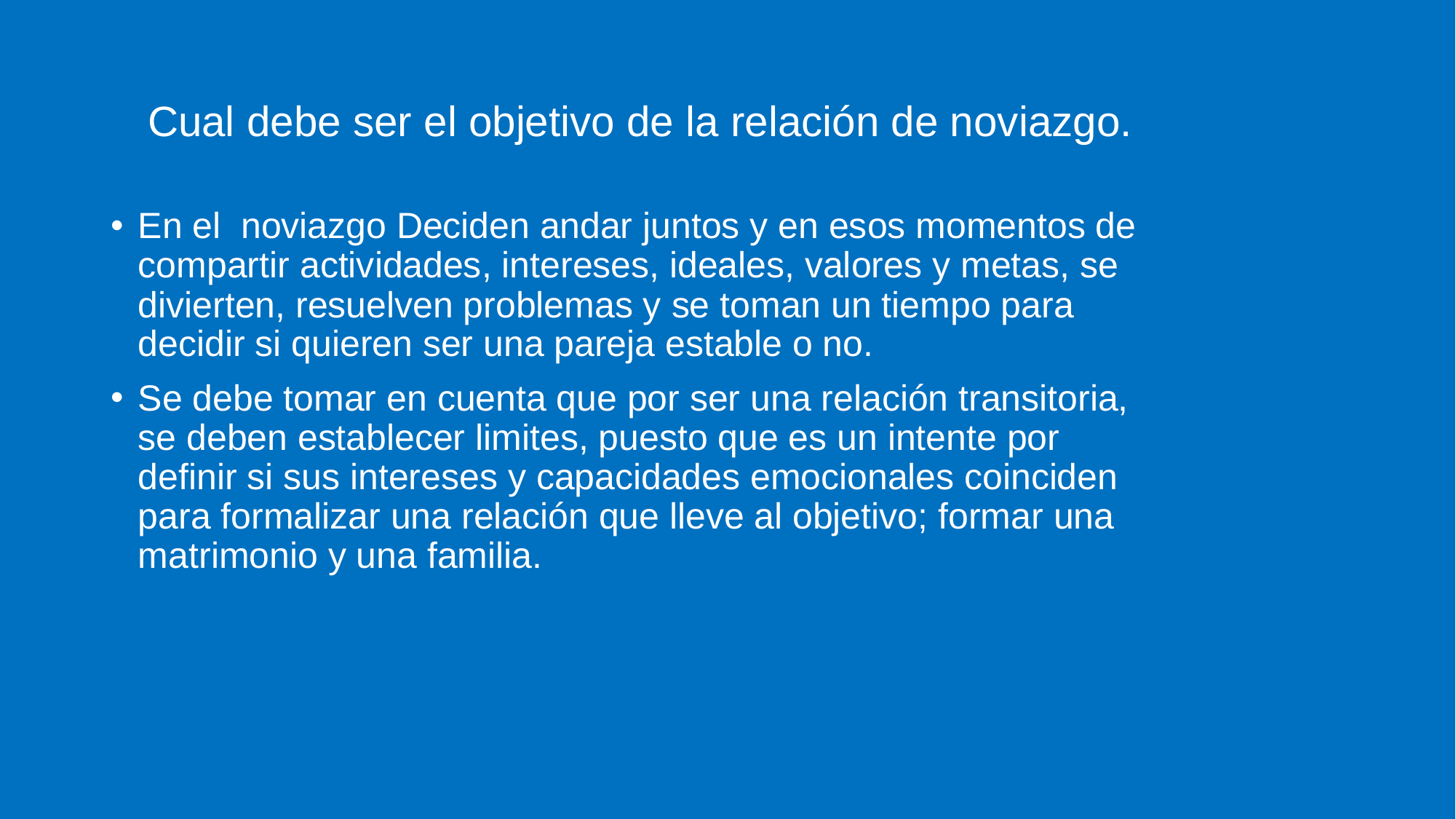

# Cual debe ser el objetivo de la relación de noviazgo.
En el  noviazgo Deciden andar juntos y en esos momentos de compartir actividades, intereses, ideales, valores y metas, se divierten, resuelven problemas y se toman un tiempo para decidir si quieren ser una pareja estable o no.
Se debe tomar en cuenta que por ser una relación transitoria, se deben establecer limites, puesto que es un intente por definir si sus intereses y capacidades emocionales coinciden para formalizar una relación que lleve al objetivo; formar una matrimonio y una familia.